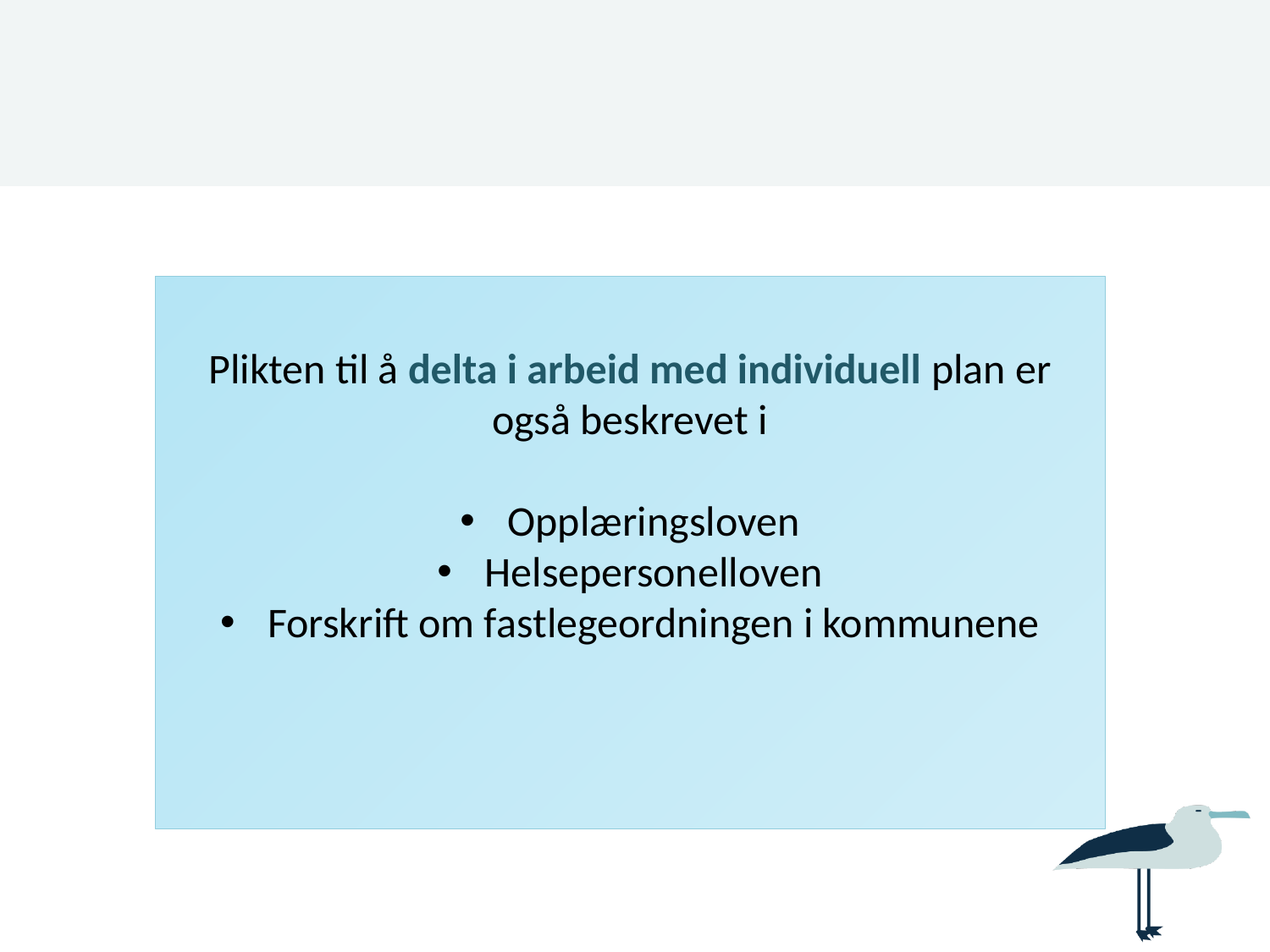

Plikten til å delta i arbeid med individuell plan er også beskrevet i

Opplæringsloven
Helsepersonelloven
Forskrift om fastlegeordningen i kommunene